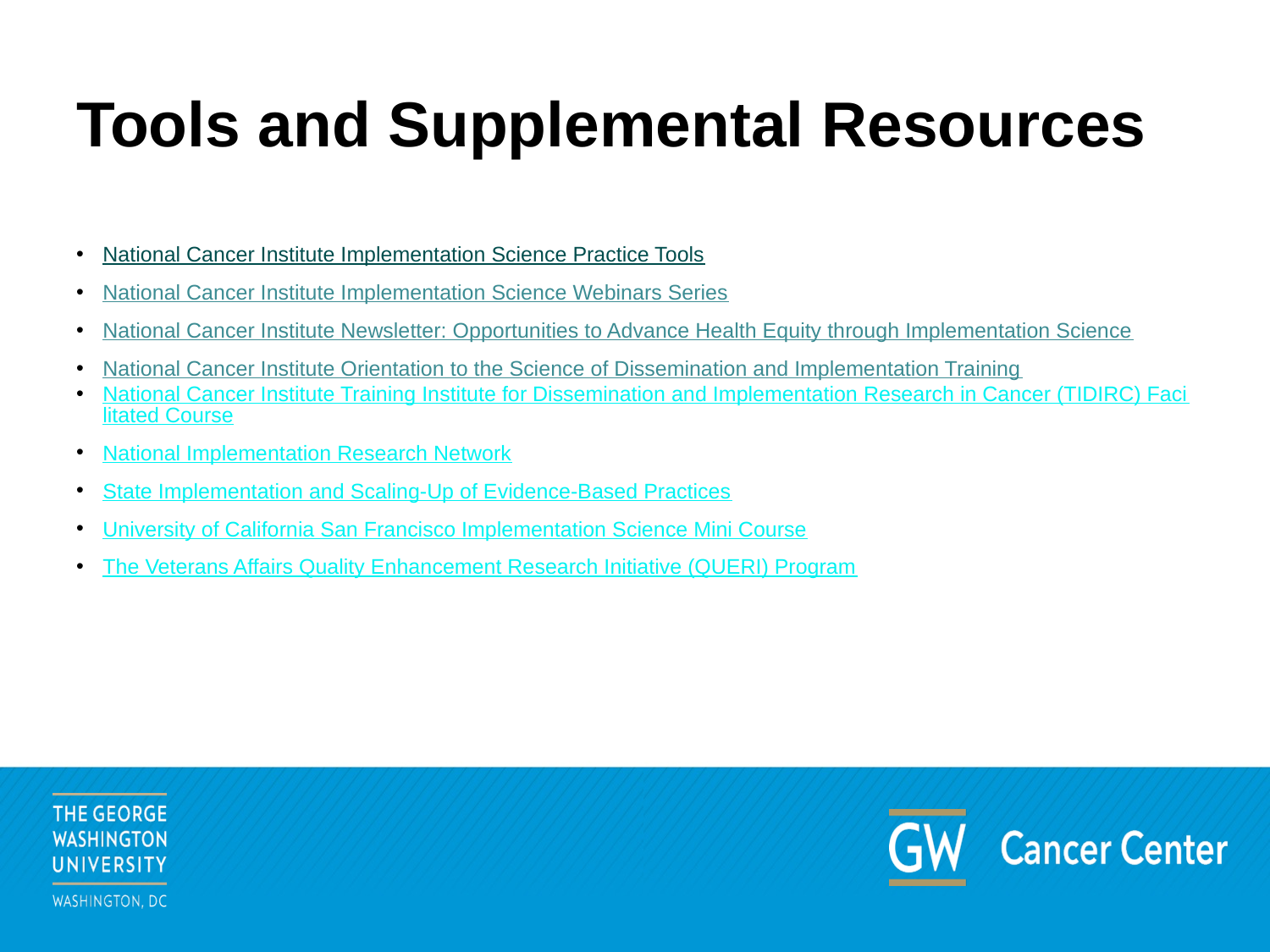

# Tools and Supplemental Resources
National Cancer Institute Implementation Science Practice Tools
National Cancer Institute Implementation Science Webinars Series
National Cancer Institute Newsletter: Opportunities to Advance Health Equity through Implementation Science
National Cancer Institute Orientation to the Science of Dissemination and Implementation Training
National Cancer Institute Training Institute for Dissemination and Implementation Research in Cancer (TIDIRC) Facilitated Course
National Implementation Research Network
State Implementation and Scaling-Up of Evidence-Based Practices
University of California San Francisco Implementation Science Mini Course
The Veterans Affairs Quality Enhancement Research Initiative (QUERI) Program